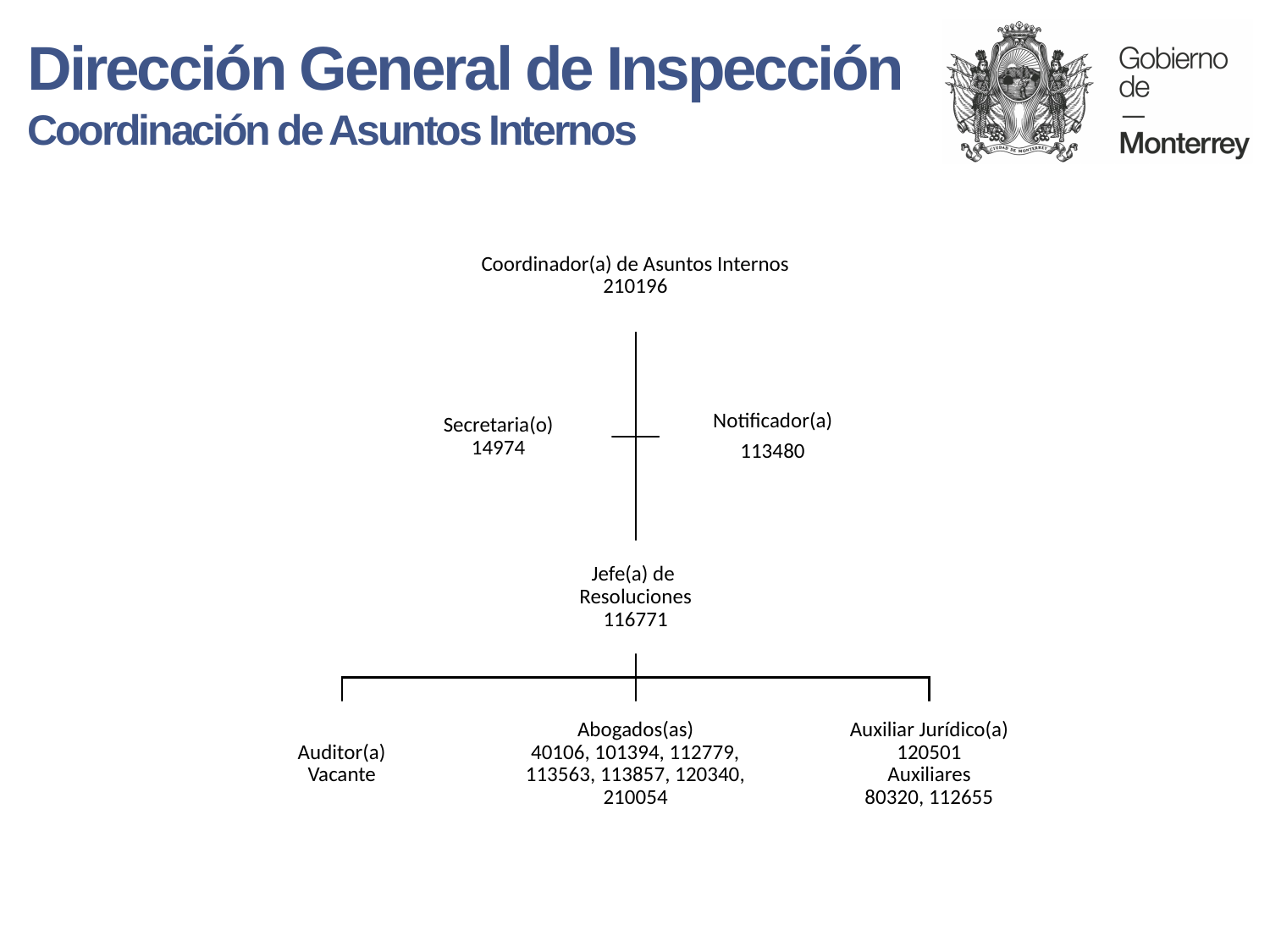

Dirección General de Inspección
Coordinación de Asuntos Internos
Coordinador(a) de Asuntos Internos
210196
Jefe(a) de
Resoluciones
116771
Auditor(a)
Vacante
Abogados(as)
40106, 101394, 112779, 113563, 113857, 120340, 210054
Auxiliar Jurídico(a)
120501
Auxiliares
80320, 112655
Secretaria(o)
14974
Notificador(a)
113480